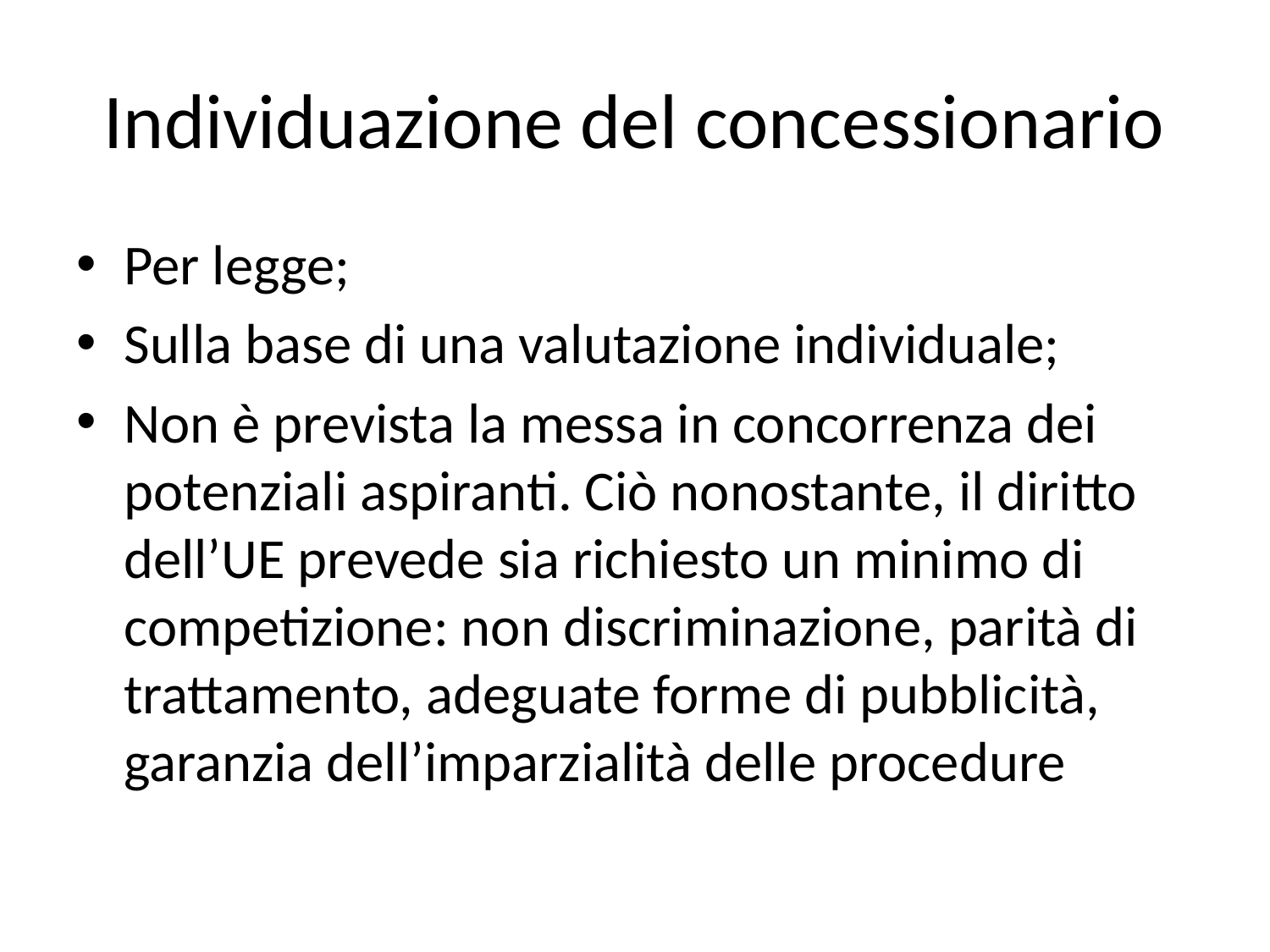

# Individuazione del concessionario
Per legge;
Sulla base di una valutazione individuale;
Non è prevista la messa in concorrenza dei potenziali aspiranti. Ciò nonostante, il diritto dell’UE prevede sia richiesto un minimo di competizione: non discriminazione, parità di trattamento, adeguate forme di pubblicità, garanzia dell’imparzialità delle procedure